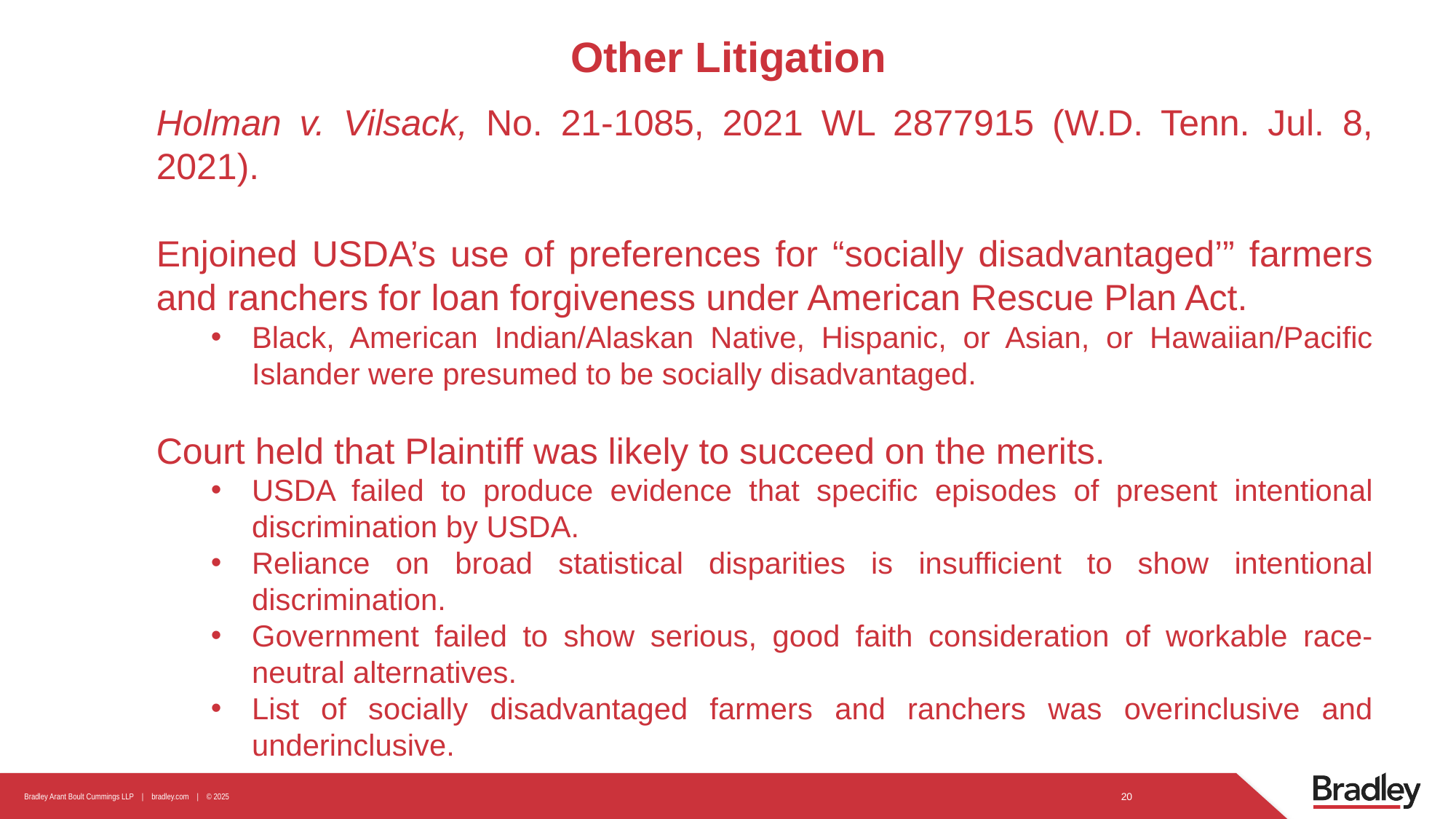

# Other Litigation
Holman v. Vilsack, No. 21-1085, 2021 WL 2877915 (W.D. Tenn. Jul. 8, 2021).

Enjoined USDA’s use of preferences for “socially disadvantaged’” farmers and ranchers for loan forgiveness under American Rescue Plan Act.
Black, American Indian/Alaskan Native, Hispanic, or Asian, or Hawaiian/Pacific Islander were presumed to be socially disadvantaged.

Court held that Plaintiff was likely to succeed on the merits.
USDA failed to produce evidence that specific episodes of present intentional discrimination by USDA.
Reliance on broad statistical disparities is insufficient to show intentional discrimination.
Government failed to show serious, good faith consideration of workable race-neutral alternatives.
List of socially disadvantaged farmers and ranchers was overinclusive and underinclusive.

20